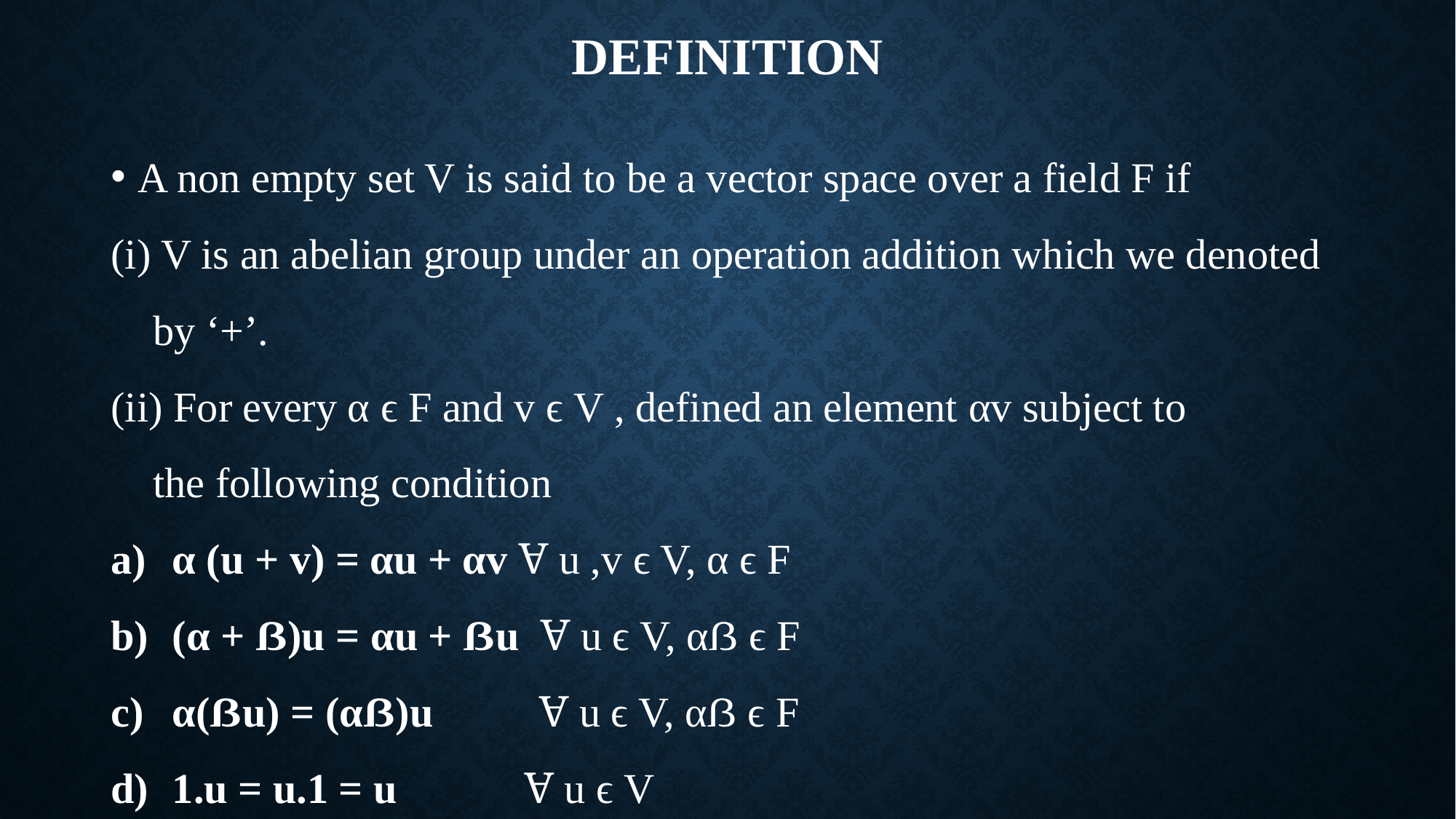

# DEFINITION
A non empty set V is said to be a vector space over a field F if
(i) V is an abelian group under an operation addition which we denoted
    by ‘+’.
(ii) For every α ϵ F and v ϵ V , defined an element αv subject to
    the following condition
α (u + v) = αu + αv Ɐ u ,v ϵ V, α ϵ F
(α + ẞ)u = αu + ẞu  Ɐ u ϵ V, αẞ ϵ F
α(ẞu) = (αẞ)u          Ɐ u ϵ V, αẞ ϵ F
1.u = u.1 = u            Ɐ u ϵ V